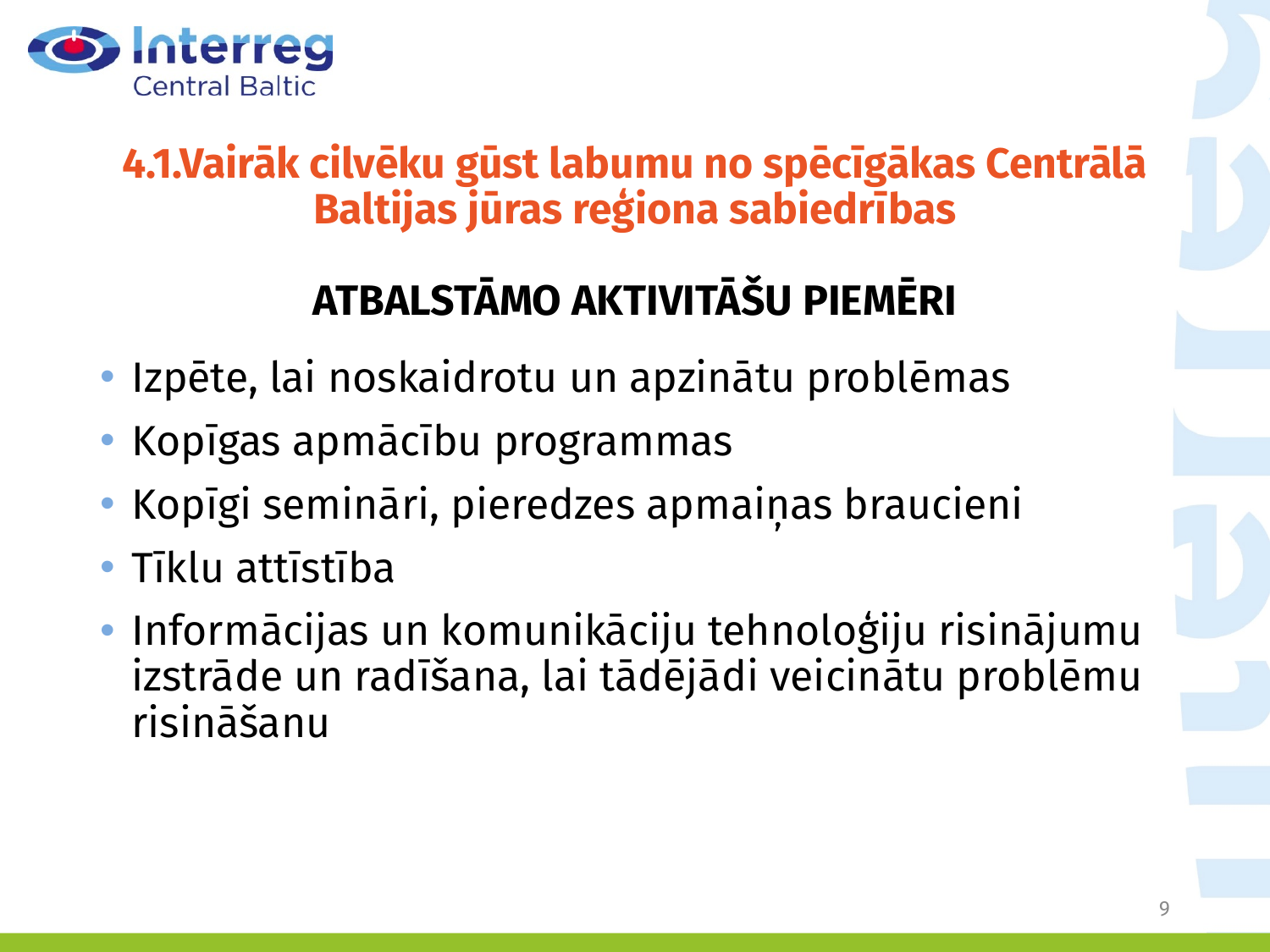

# 4.1.Vairāk cilvēku gūst labumu no spēcīgākas Centrālā Baltijas jūras reģiona sabiedrības ATBALSTĀMO AKTIVITĀŠU PIEMĒRI
Izpēte, lai noskaidrotu un apzinātu problēmas
Kopīgas apmācību programmas
Kopīgi semināri, pieredzes apmaiņas braucieni
Tīklu attīstība
Informācijas un komunikāciju tehnoloģiju risinājumu izstrāde un radīšana, lai tādējādi veicinātu problēmu risināšanu

9